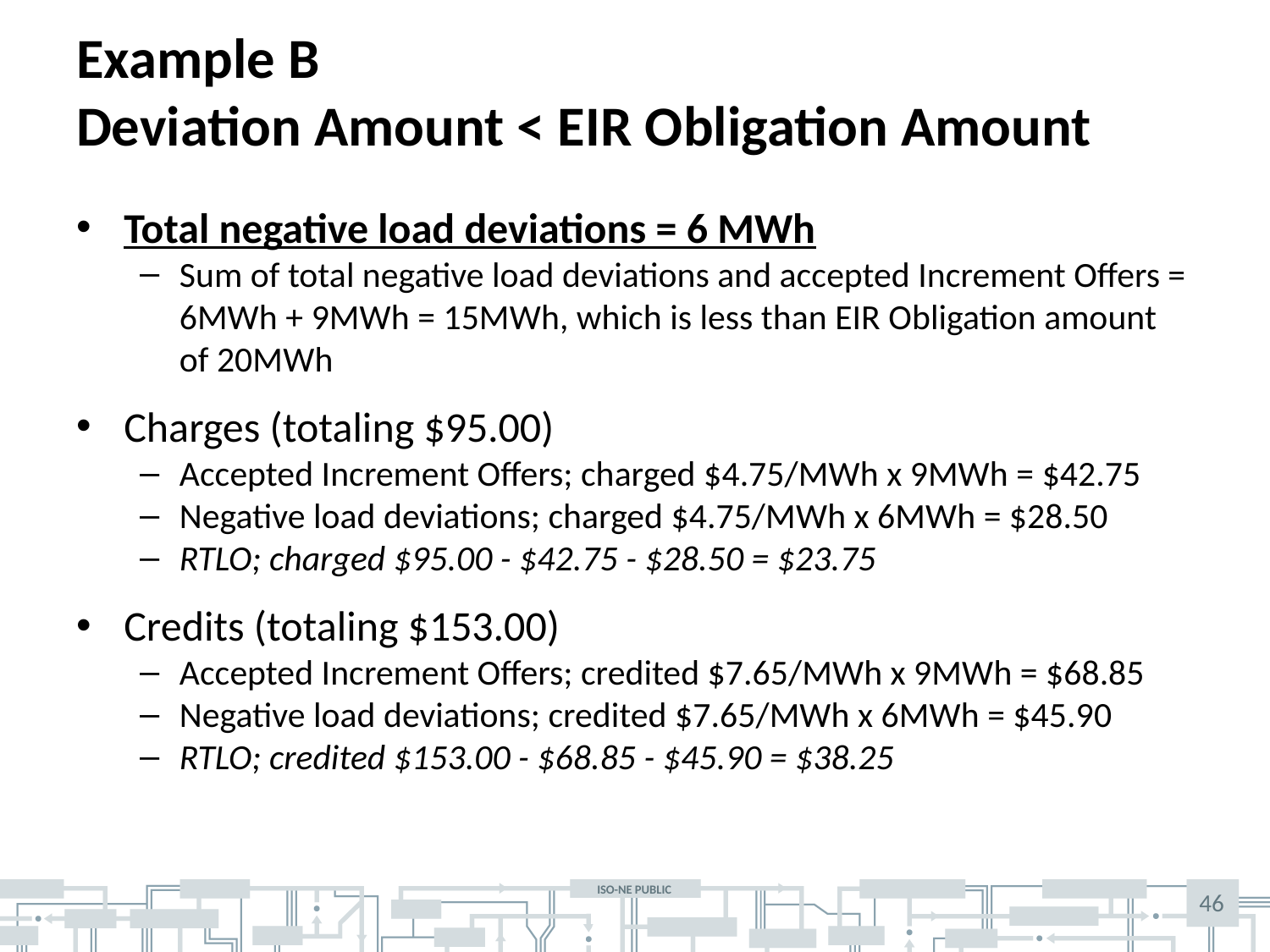

# Example B Deviation Amount < EIR Obligation Amount
Total negative load deviations = 6 MWh
Sum of total negative load deviations and accepted Increment Offers = 6MWh + 9MWh = 15MWh, which is less than EIR Obligation amount of 20MWh
Charges (totaling $95.00)
Accepted Increment Offers; charged $4.75/MWh x 9MWh = $42.75
Negative load deviations; charged $4.75/MWh x 6MWh = $28.50
RTLO; charged $95.00 - $42.75 - $28.50 = $23.75
Credits (totaling $153.00)
Accepted Increment Offers; credited $7.65/MWh x 9MWh = $68.85
Negative load deviations; credited $7.65/MWh x 6MWh = $45.90
RTLO; credited $153.00 - $68.85 - $45.90 = $38.25
46